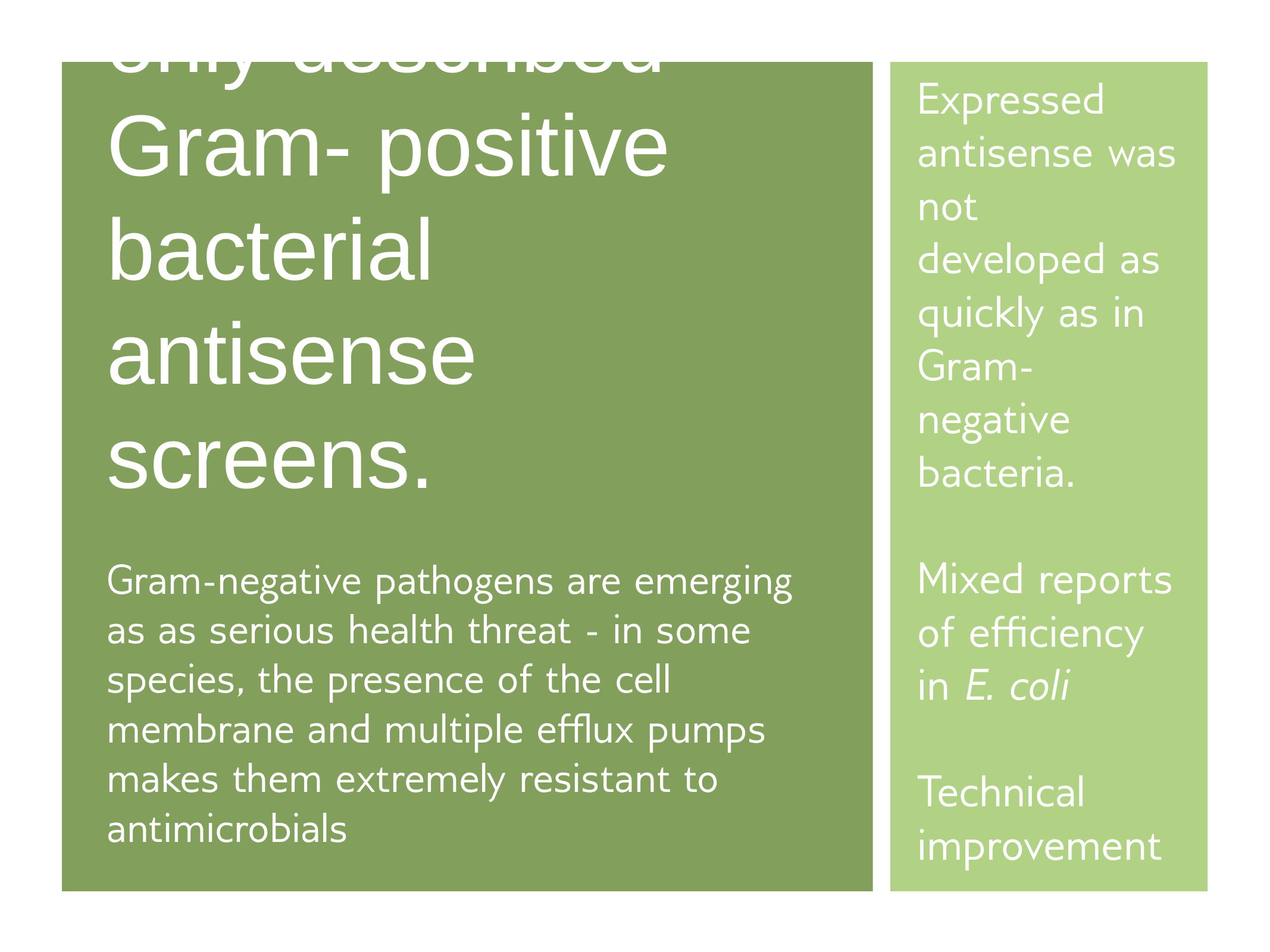

Expressed antisense was not developed as quickly as in Gram-negative bacteria.

Mixed reports of efficiency in E. coli

Technical improvements were needed.
# So far we have only described Gram- positive bacterial antisense screens.
Gram-negative pathogens are emerging as as serious health threat - in some species, the presence of the cell membrane and multiple efflux pumps makes them extremely resistant to antimicrobials